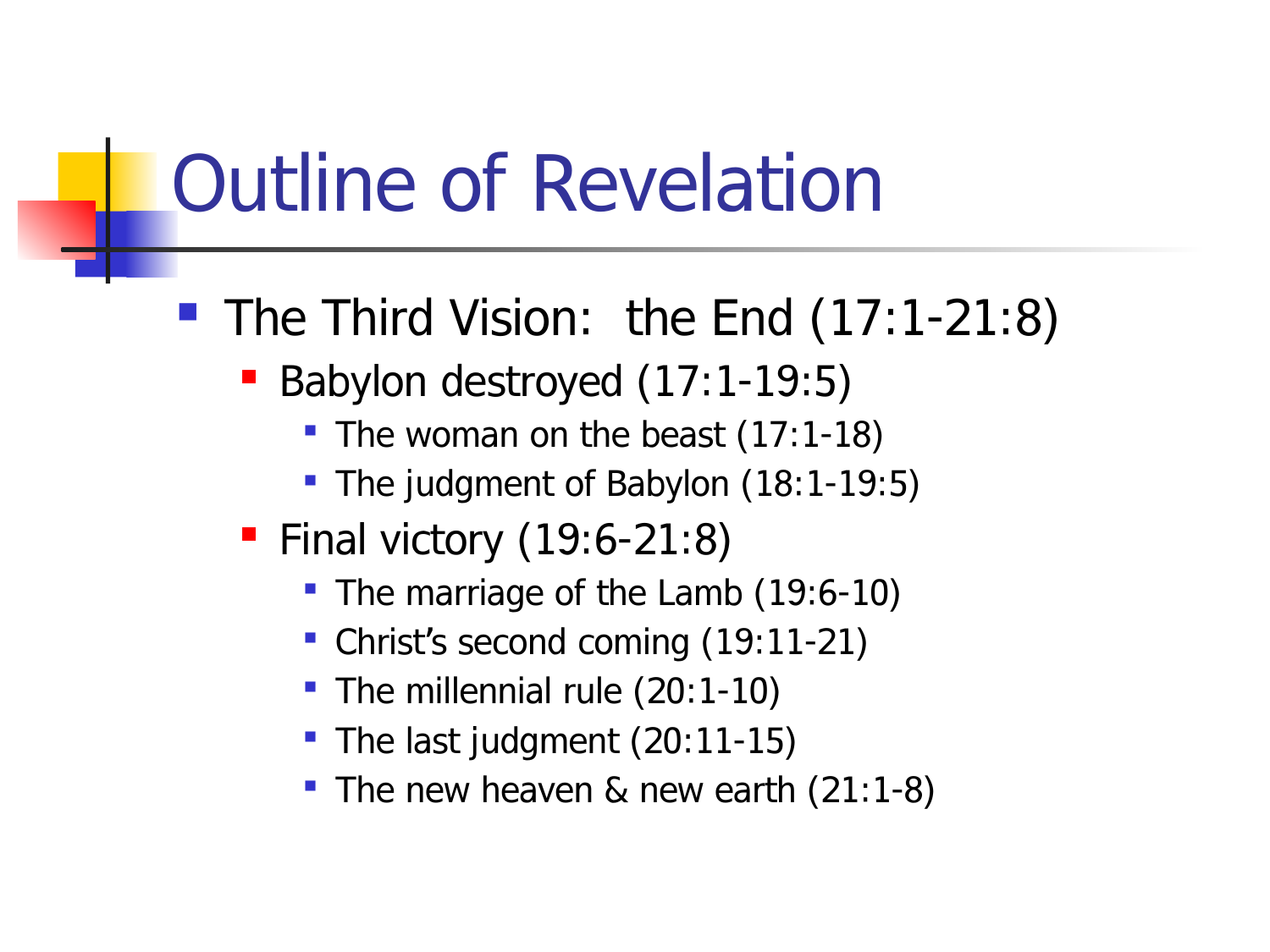

# Outline of Revelation
The Third Vision:  the End (17:1-21:8)
Babylon destroyed (17:1-19:5)
The woman on the beast (17:1-18)
The judgment of Babylon (18:1-19:5)
Final victory (19:6-21:8)
The marriage of the Lamb (19:6-10)
Christ’s second coming (19:11-21)
The millennial rule (20:1-10)
The last judgment (20:11-15)
The new heaven & new earth (21:1-8)